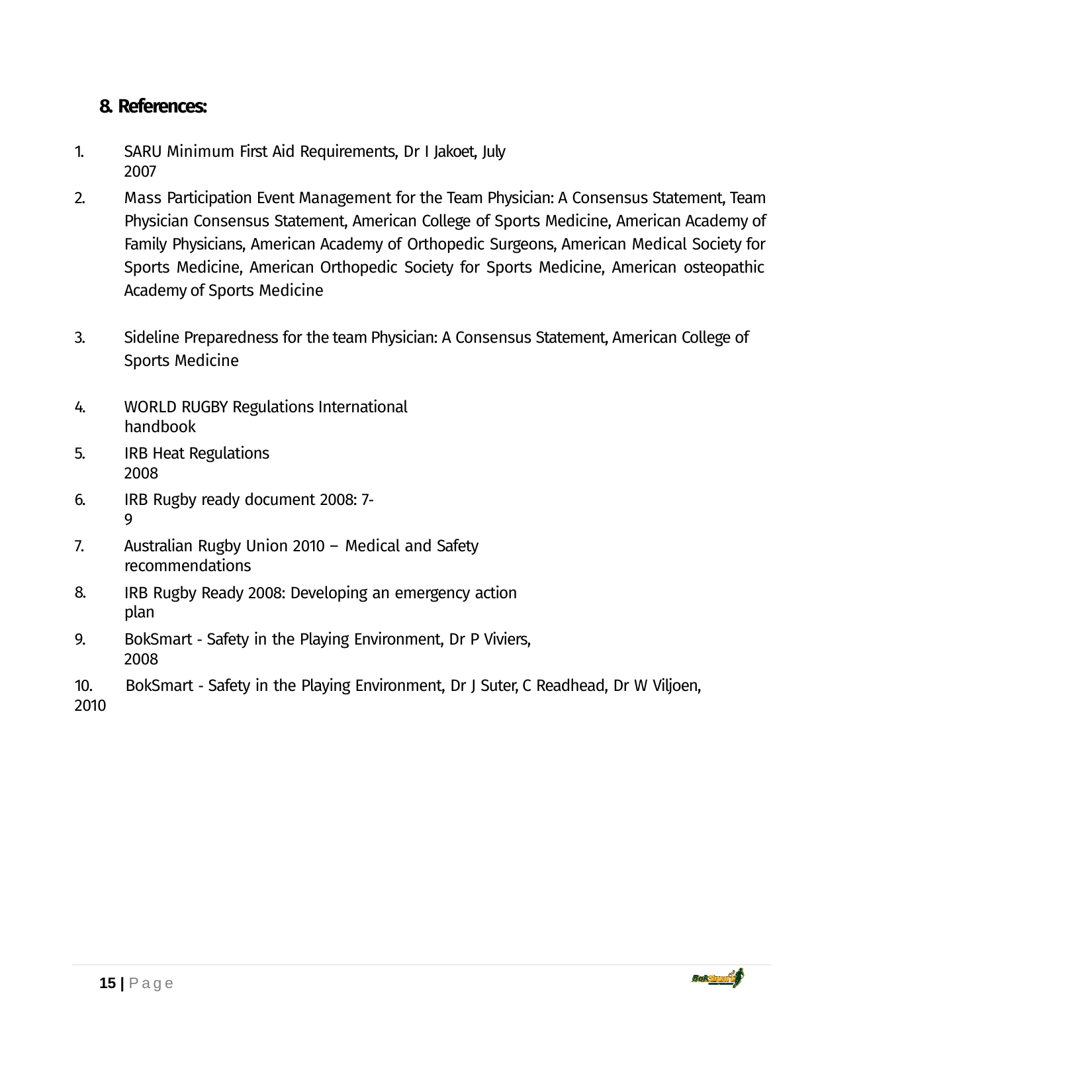

8. References:
1.
SARU Minimum First Aid Requirements, Dr I Jakoet, July 2007
Mass Participation Event Management for the Team Physician: A Consensus Statement, Team  Physician Consensus Statement, American College of Sports Medicine, American Academy of  Family Physicians, American Academy of Orthopedic Surgeons, American Medical Society for  Sports Medicine, American Orthopedic Society for Sports Medicine, American osteopathic  Academy of Sports Medicine
2.
Sideline Preparedness for the team Physician: A Consensus Statement, American College of  Sports Medicine
3.
4.
WORLD RUGBY Regulations International handbook
5.
IRB Heat Regulations 2008
6.
IRB Rugby ready document 2008: 7‐9
7.
Australian Rugby Union 2010 – Medical and Safety recommendations
8.
IRB Rugby Ready 2008: Developing an emergency action plan
9.
BokSmart ‐ Safety in the Playing Environment, Dr P Viviers, 2008
10.	BokSmart ‐ Safety in the Playing Environment, Dr J Suter, C Readhead, Dr W Viljoen, 2010

15 | Page